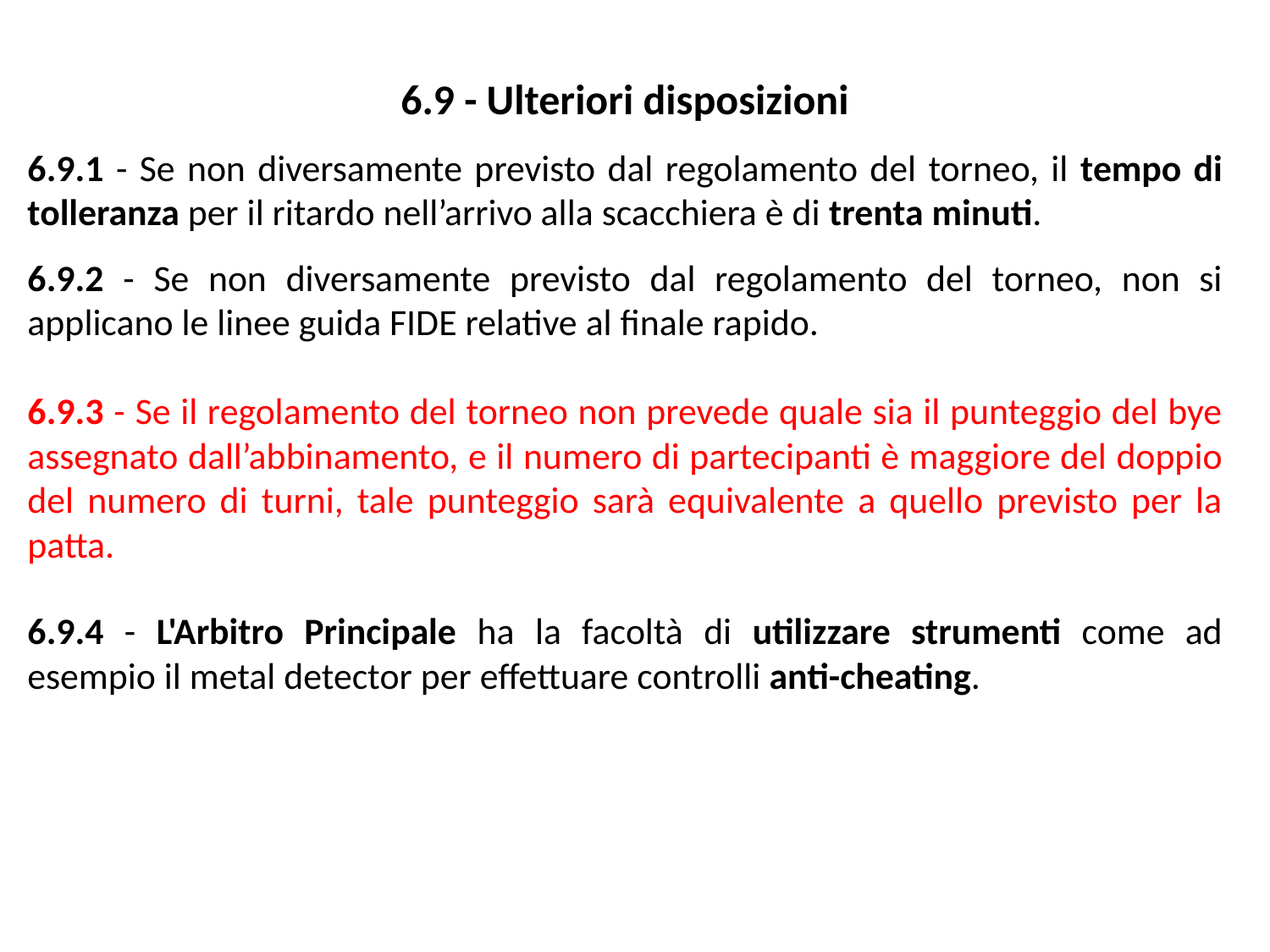

6.9 - Ulteriori disposizioni

6.9.1 - Se non diversamente previsto dal regolamento del torneo, il tempo di tolleranza per il ritardo nell’arrivo alla scacchiera è di trenta minuti.

6.9.2 - Se non diversamente previsto dal regolamento del torneo, non si applicano le linee guida FIDE relative al finale rapido.

6.9.3 - Se il regolamento del torneo non prevede quale sia il punteggio del bye assegnato dall’abbinamento, e il numero di partecipanti è maggiore del doppio del numero di turni, tale punteggio sarà equivalente a quello previsto per la patta.

6.9.4 - L'Arbitro Principale ha la facoltà di utilizzare strumenti come ad esempio il metal detector per effettuare controlli anti-cheating.